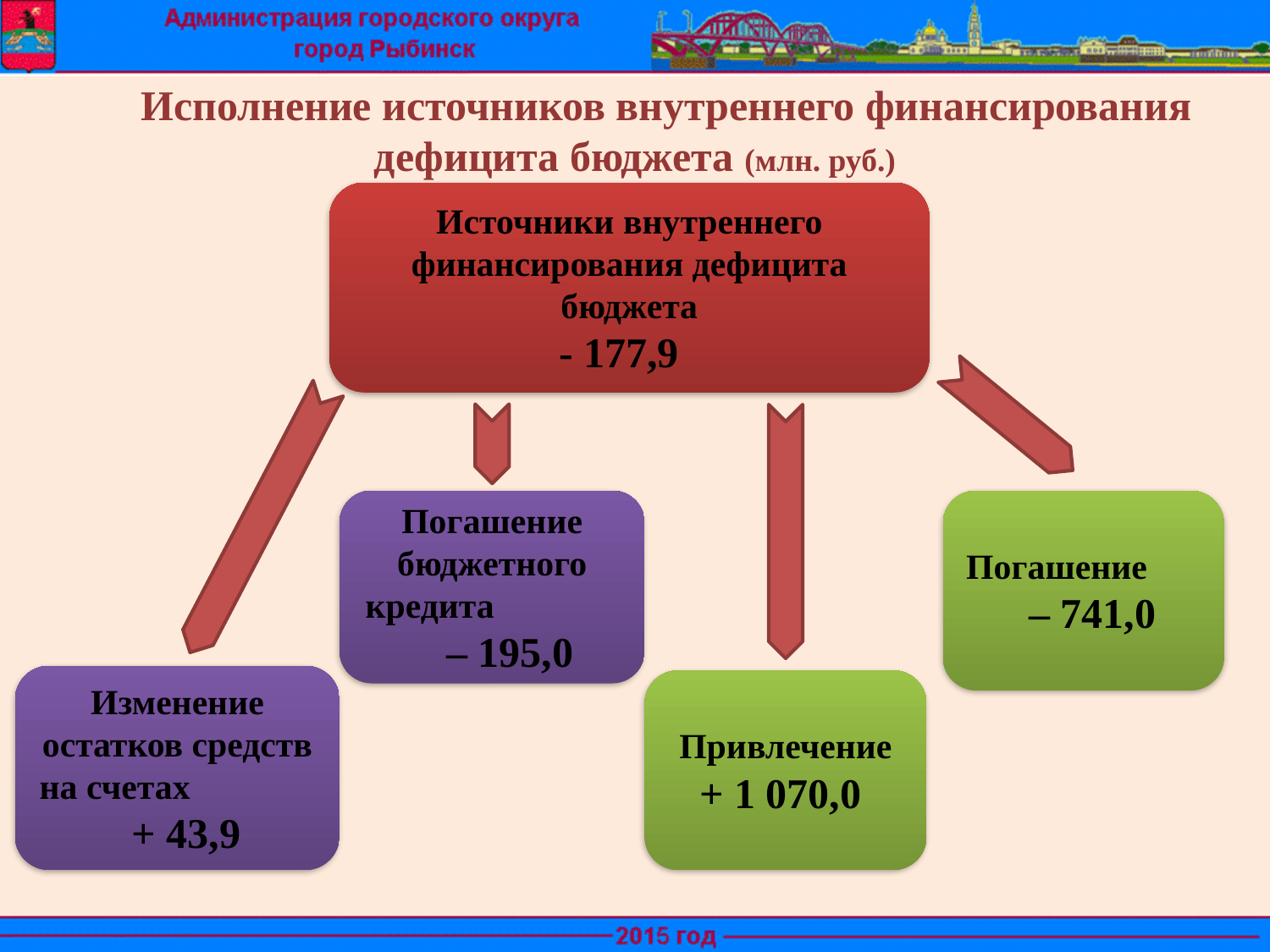

# Исполнение источников внутреннего финансирования дефицита бюджета (млн. руб.)

Источники внутреннего финансирования дефицита бюджета
- 177,9

Погашение бюджетного кредита                   – 195,0
Погашение         – 741,0

Изменение остатков средств на счетах                 + 43,9
Привлечение + 1 070,0